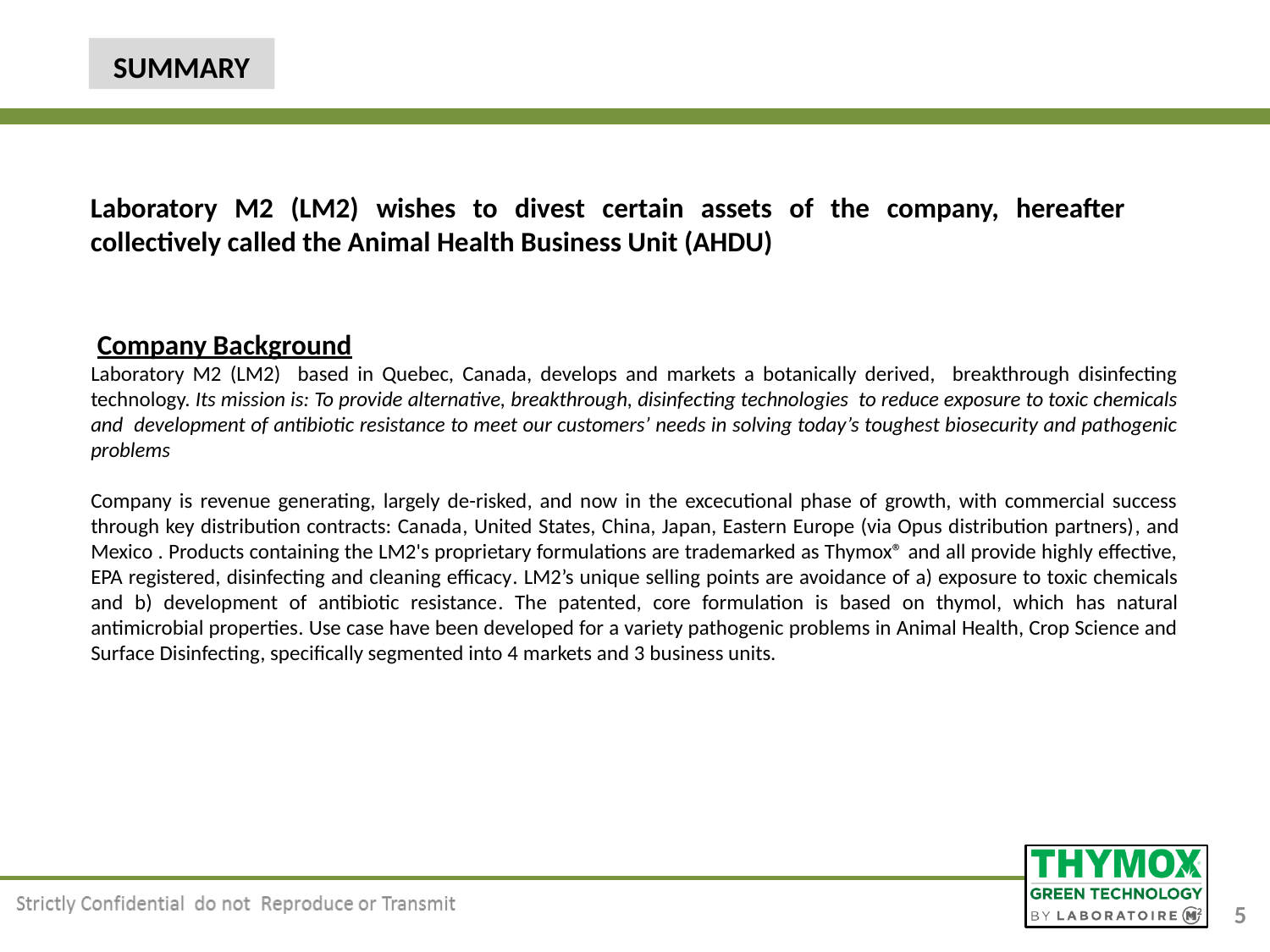

SUMMARY
Laboratory M2 (LM2) wishes to divest certain assets of the company, hereafter collectively called the Animal Health Business Unit (AHDU)
 Company Background
Laboratory M2 (LM2)  based in Quebec, Canada, develops and markets a botanically derived,  breakthrough disinfecting technology. Its mission is: To provide alternative, breakthrough, disinfecting technologies  to reduce exposure to toxic chemicals and  development of antibiotic resistance to meet our customers’ needs in solving today’s toughest biosecurity and pathogenic problems

Company is revenue generating, largely de-risked, and now in the excecutional phase of growth, with commercial success through key distribution contracts: Canada, United States, China, Japan, Eastern Europe (via Opus distribution partners), and Mexico . Products containing the LM2's proprietary formulations are trademarked as Thymox® and all provide highly effective, EPA registered, disinfecting and cleaning efficacy. LM2’s unique selling points are avoidance of a) exposure to toxic chemicals and b) development of antibiotic resistance. The patented, core formulation is based on thymol, which has natural antimicrobial properties. Use case have been developed for a variety pathogenic problems in Animal Health, Crop Science and Surface Disinfecting, specifically segmented into 4 markets and 3 business units.

5